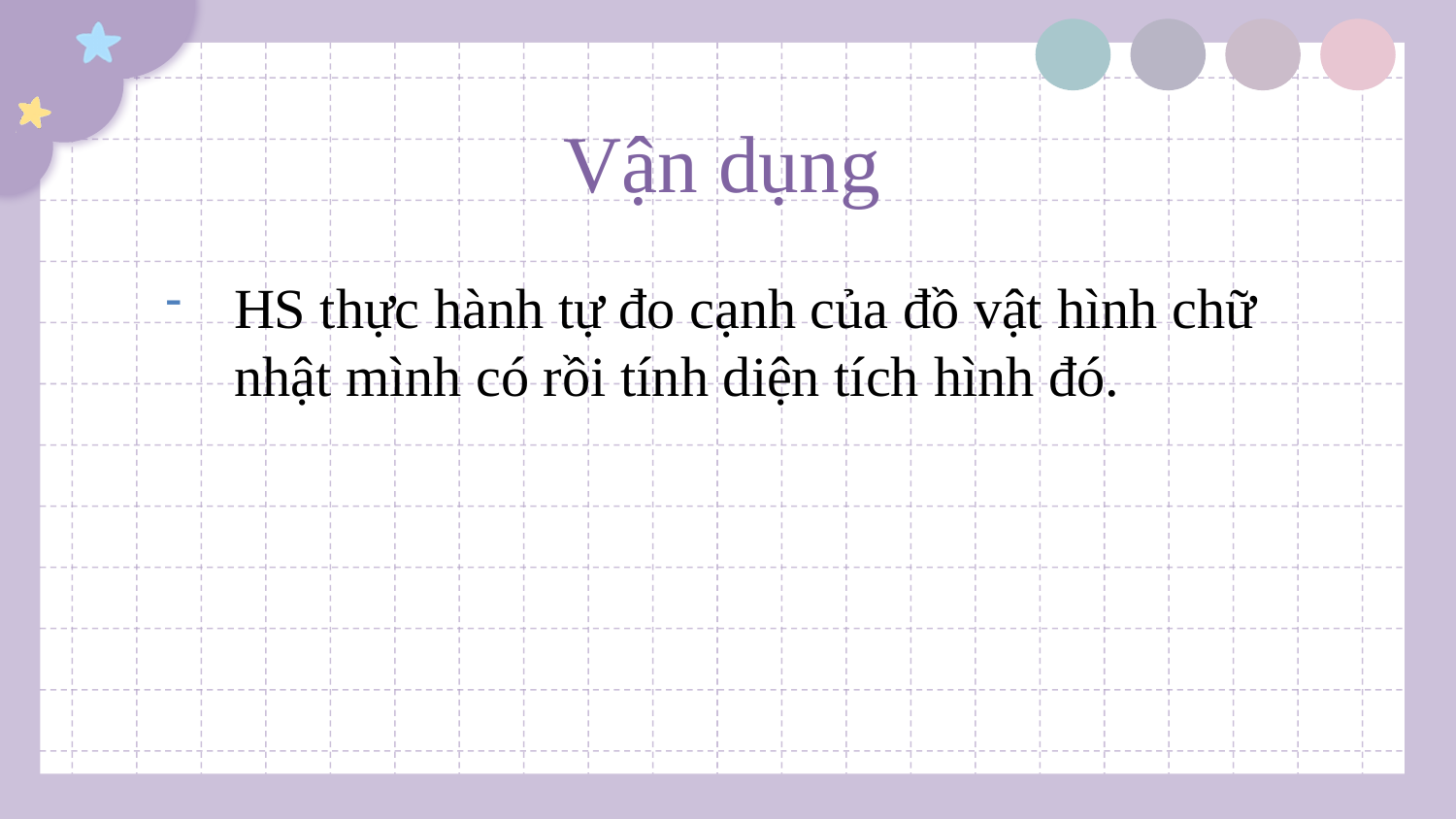

# Vận dụng
HS thực hành tự đo cạnh của đồ vật hình chữ nhật mình có rồi tính diện tích hình đó.